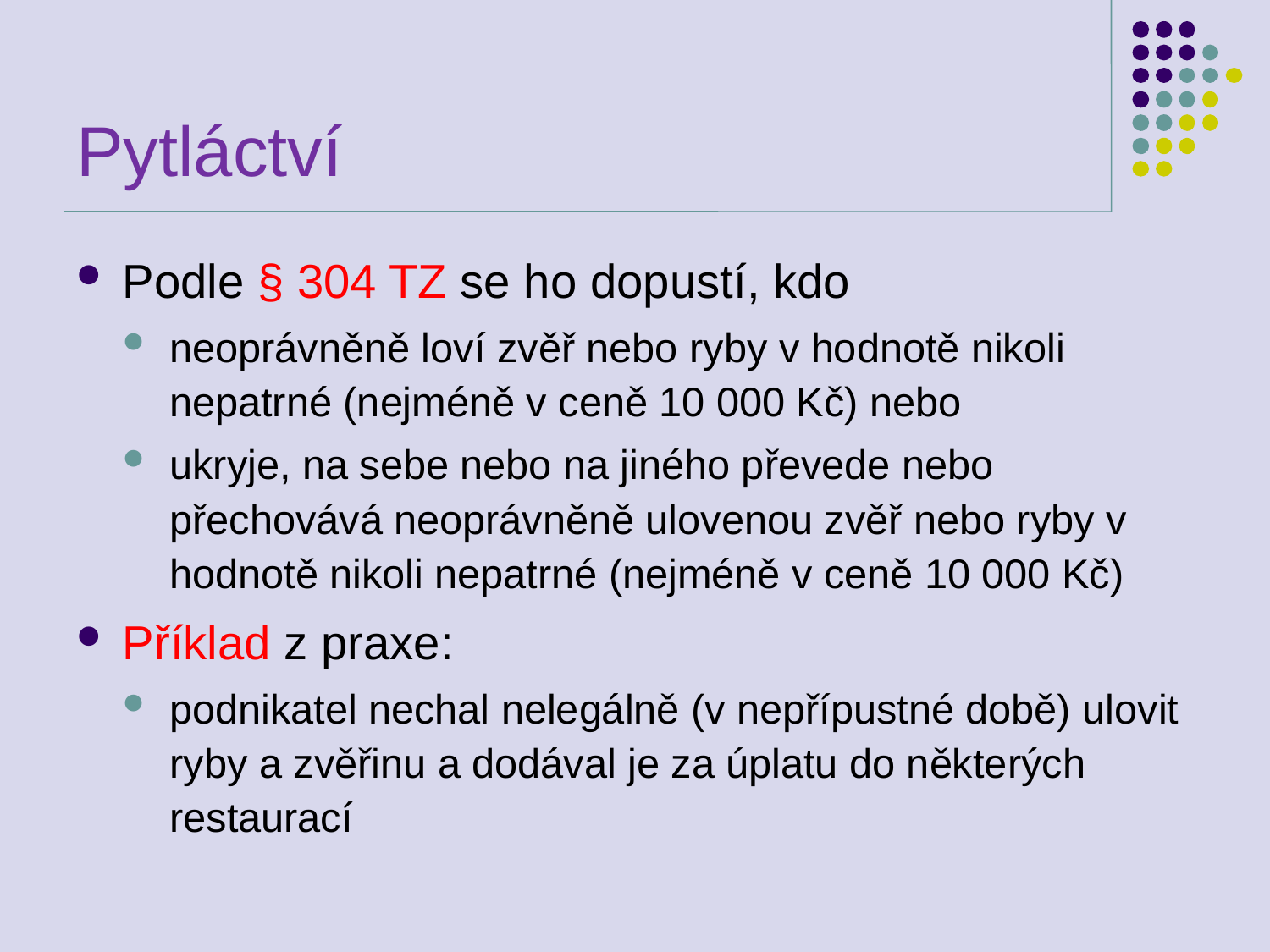

# Pytláctví
Podle § 304 TZ se ho dopustí, kdo
neoprávněně loví zvěř nebo ryby v hodnotě nikoli nepatrné (nejméně v ceně 10 000 Kč) nebo
ukryje, na sebe nebo na jiného převede nebo přechovává neoprávněně ulovenou zvěř nebo ryby v hodnotě nikoli nepatrné (nejméně v ceně 10 000 Kč)
Příklad z praxe:
podnikatel nechal nelegálně (v nepřípustné době) ulovit ryby a zvěřinu a dodával je za úplatu do některých restaurací